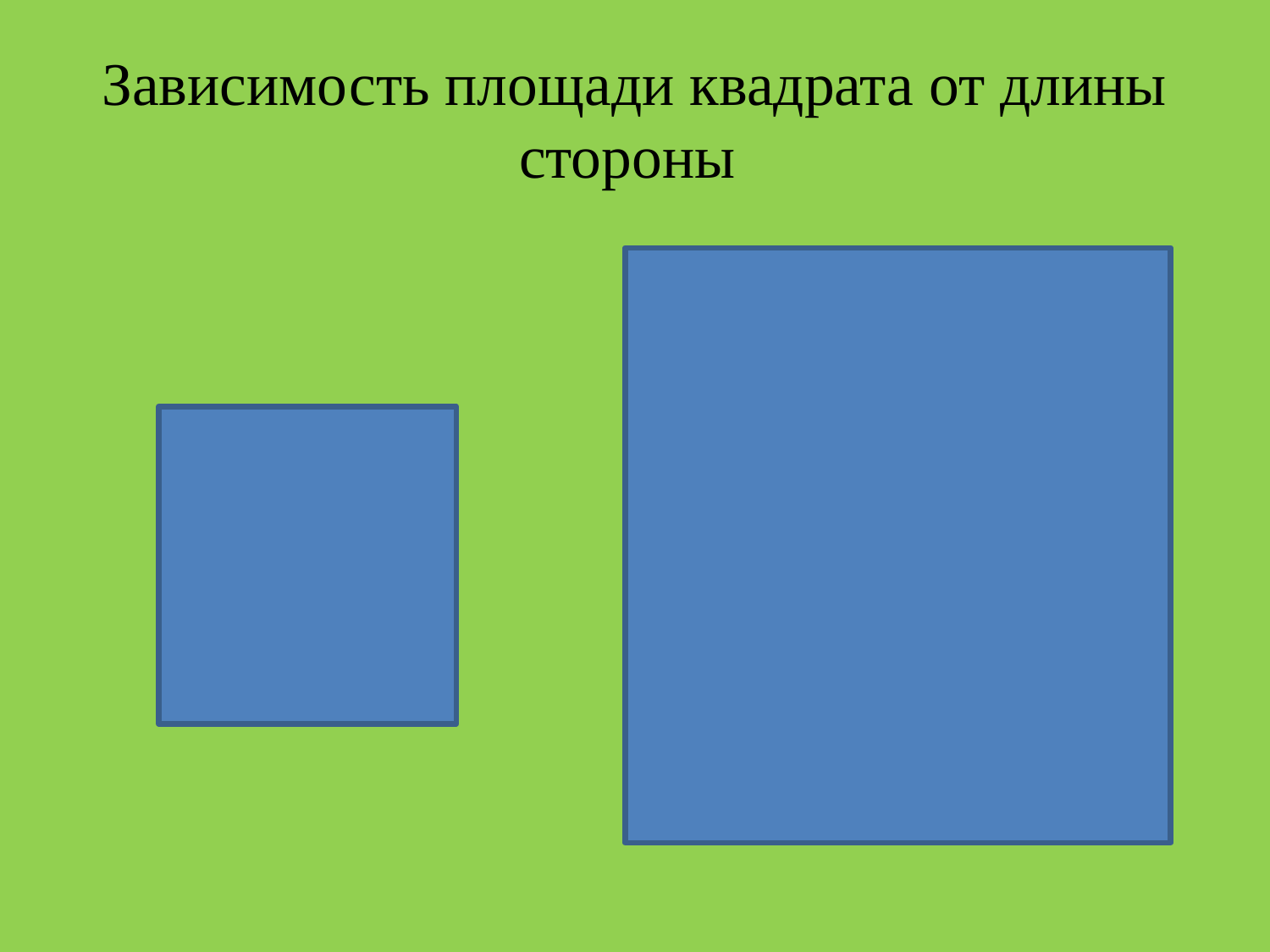

# Зависимость площади квадрата от длины стороны